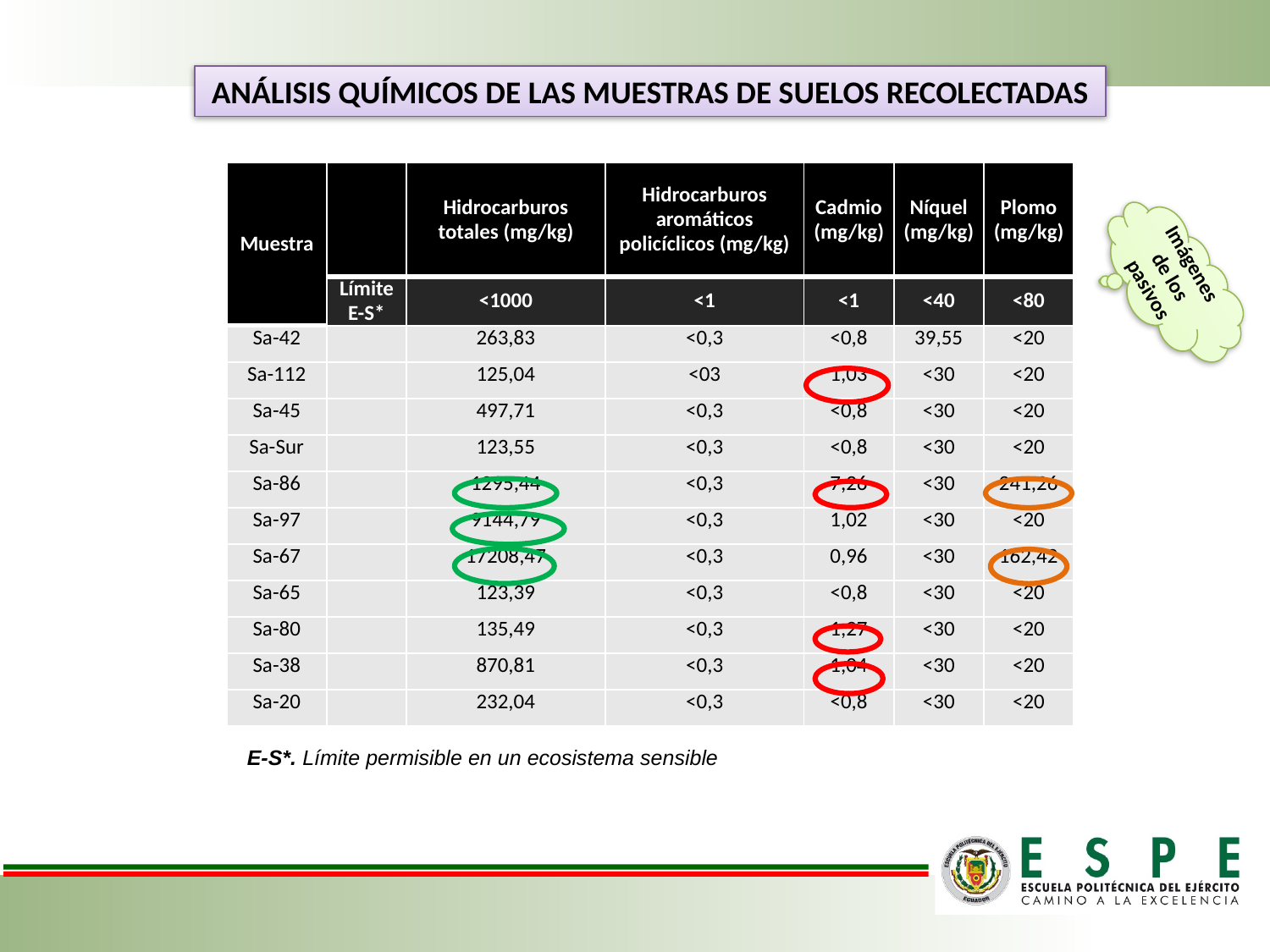

ANÁLISIS QUÍMICOS DE LAS MUESTRAS DE SUELOS RECOLECTADAS
| Muestra |  | Hidrocarburos totales (mg/kg) | Hidrocarburos aromáticos policíclicos (mg/kg) | Cadmio (mg/kg) | Níquel (mg/kg) | Plomo (mg/kg) |
| --- | --- | --- | --- | --- | --- | --- |
|  | Límite E-S\* | <1000 | <1 | <1 | <40 | <80 |
| Sa-42 |  | 263,83 | <0,3 | <0,8 | 39,55 | <20 |
| Sa-112 |  | 125,04 | <03 | 1,03 | <30 | <20 |
| Sa-45 |  | 497,71 | <0,3 | <0,8 | <30 | <20 |
| Sa-Sur |  | 123,55 | <0,3 | <0,8 | <30 | <20 |
| Sa-86 |  | 1295,44 | <0,3 | 7,26 | <30 | 241,26 |
| Sa-97 |  | 9144,79 | <0,3 | 1,02 | <30 | <20 |
| Sa-67 |  | 17208,47 | <0,3 | 0,96 | <30 | 162,42 |
| Sa-65 |  | 123,39 | <0,3 | <0,8 | <30 | <20 |
| Sa-80 |  | 135,49 | <0,3 | 1,27 | <30 | <20 |
| Sa-38 |  | 870,81 | <0,3 | 1,04 | <30 | <20 |
| Sa-20 |  | 232,04 | <0,3 | <0,8 | <30 | <20 |
Imágenes de los pasivos

E-S*. Límite permisible en un ecosistema sensible